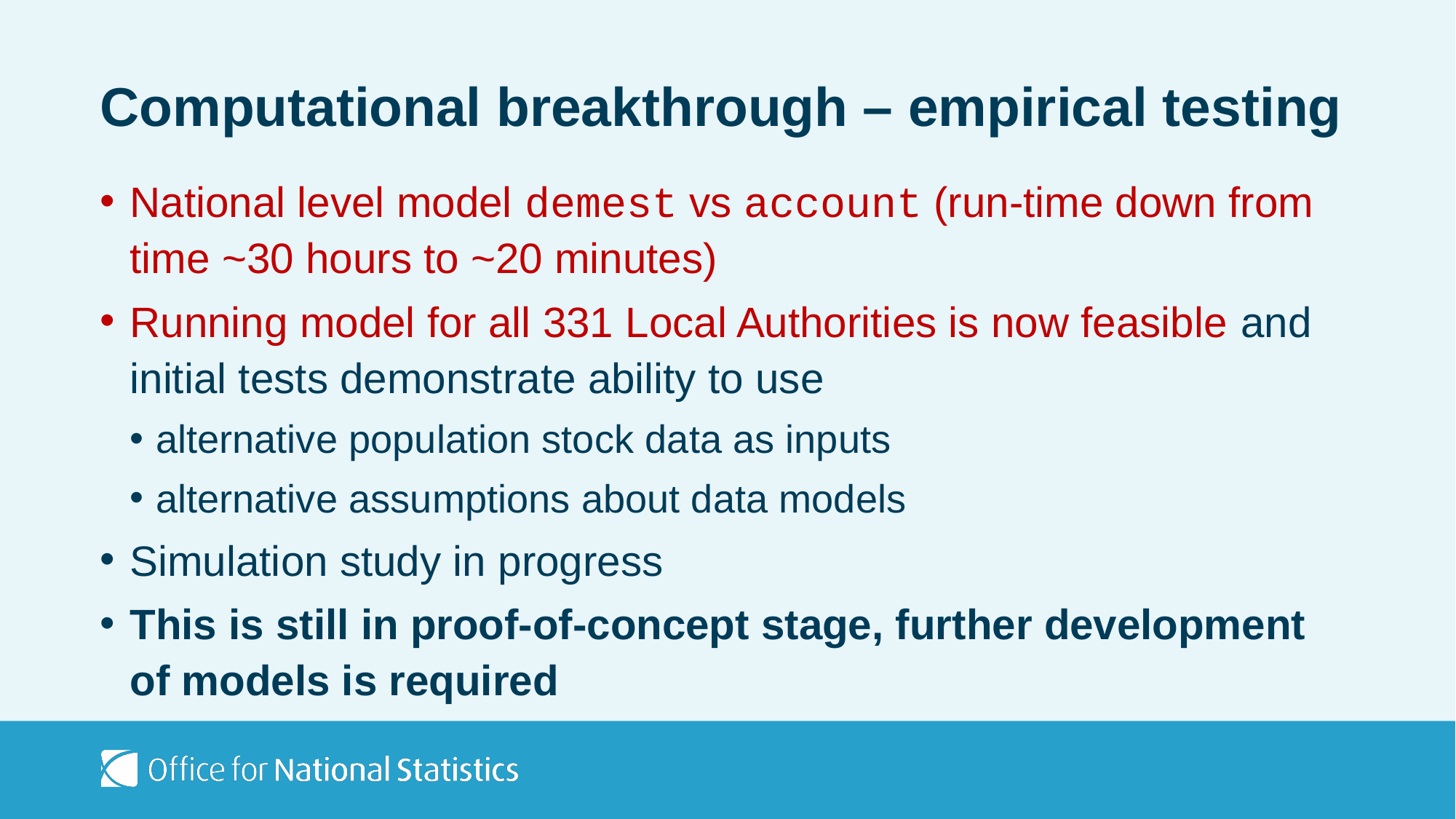

# Computational breakthrough – empirical testing
National level model demest vs account (run-time down from time ~30 hours to ~20 minutes)
Running model for all 331 Local Authorities is now feasible and initial tests demonstrate ability to use
alternative population stock data as inputs
alternative assumptions about data models
Simulation study in progress
This is still in proof-of-concept stage, further development of models is required